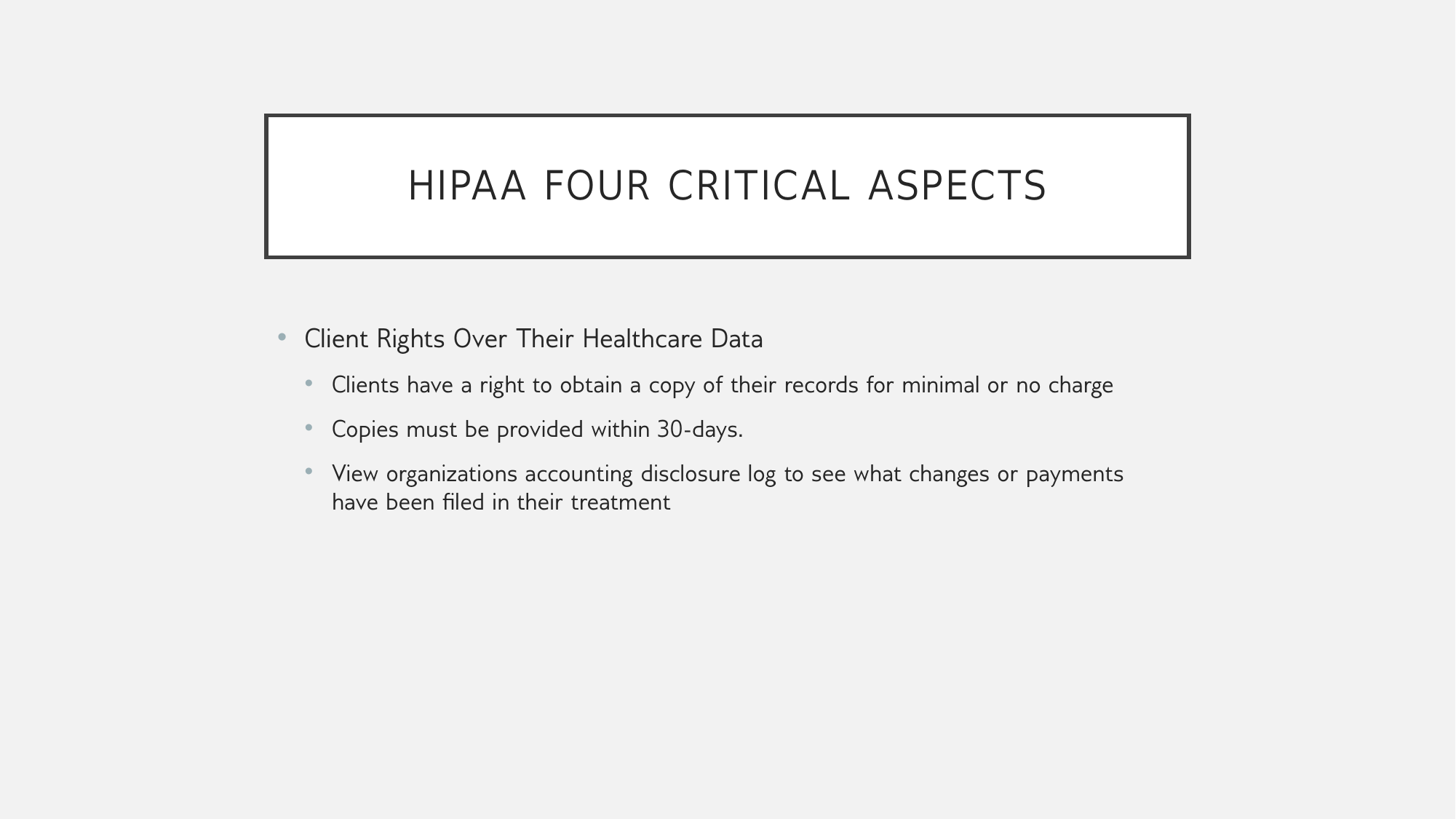

# HIPaA Four Critical Aspects
Client Rights Over Their Healthcare Data
Clients have a right to obtain a copy of their records for minimal or no charge
Copies must be provided within 30-days.
View organizations accounting disclosure log to see what changes or payments have been filed in their treatment